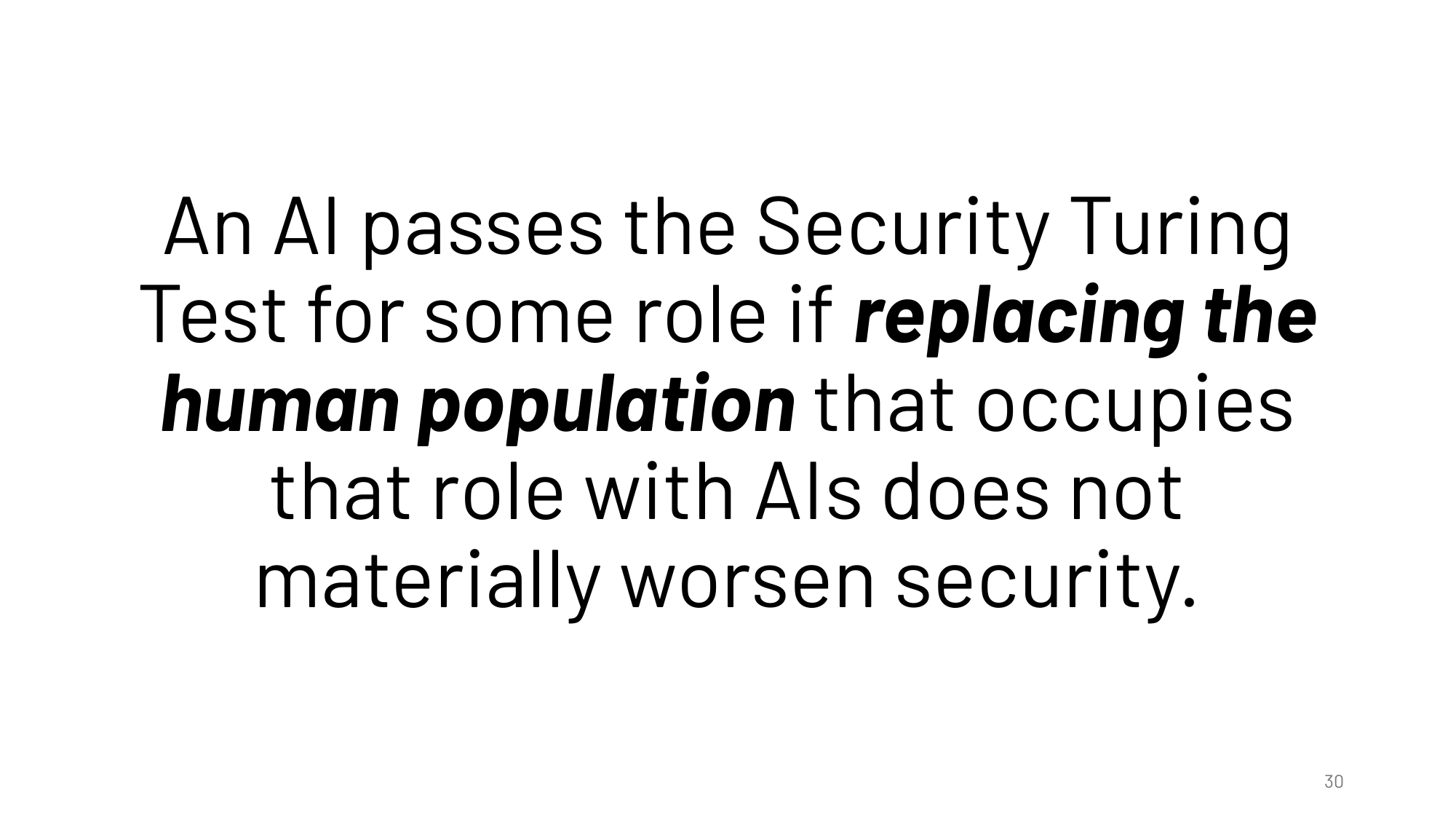

An AI passes the Security Turing Test for some role if replacing the human population that occupies that role with AIs does not materially worsen security.
30